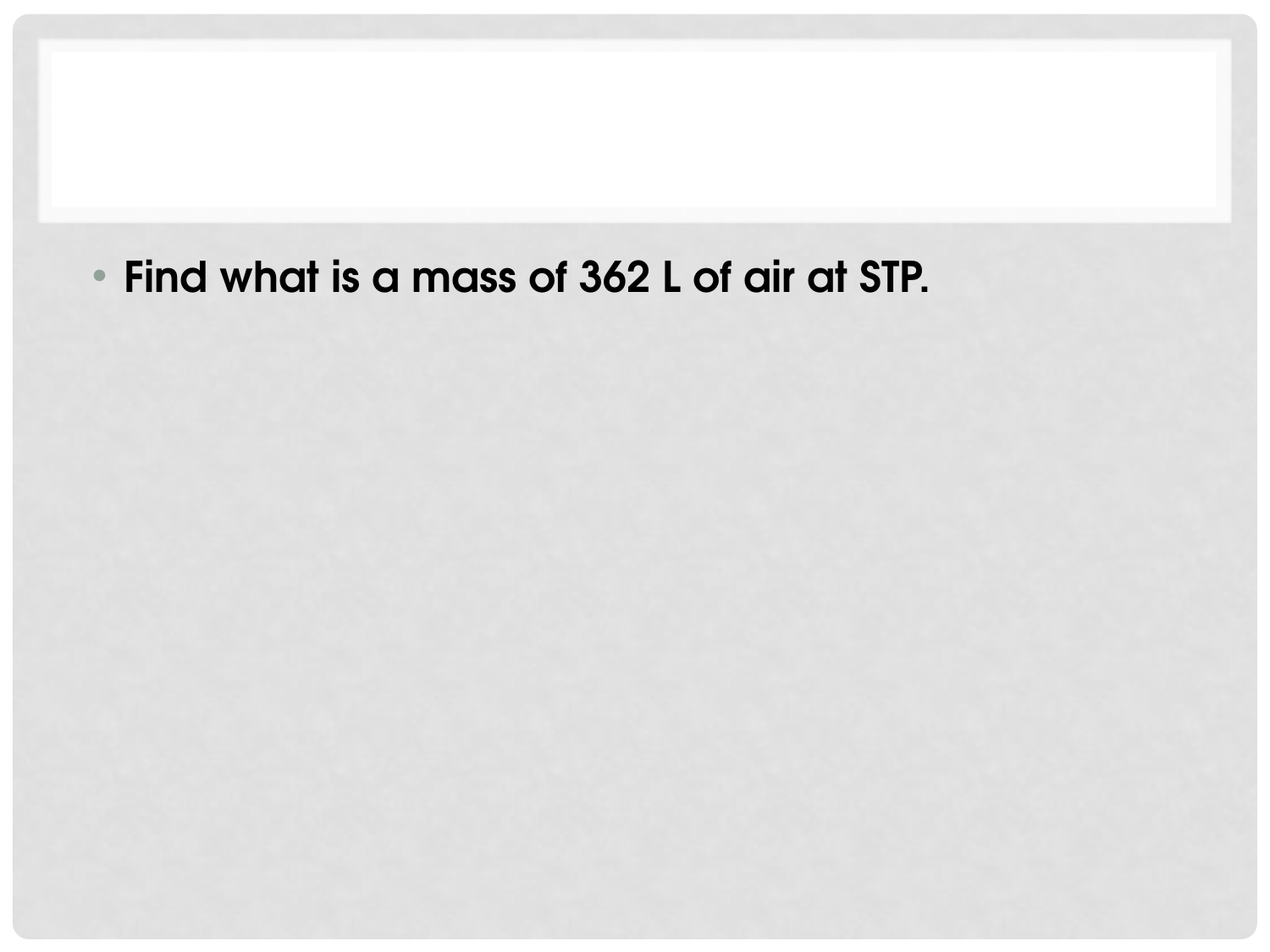

#
Find what is a mass of 362 L of air at STP.